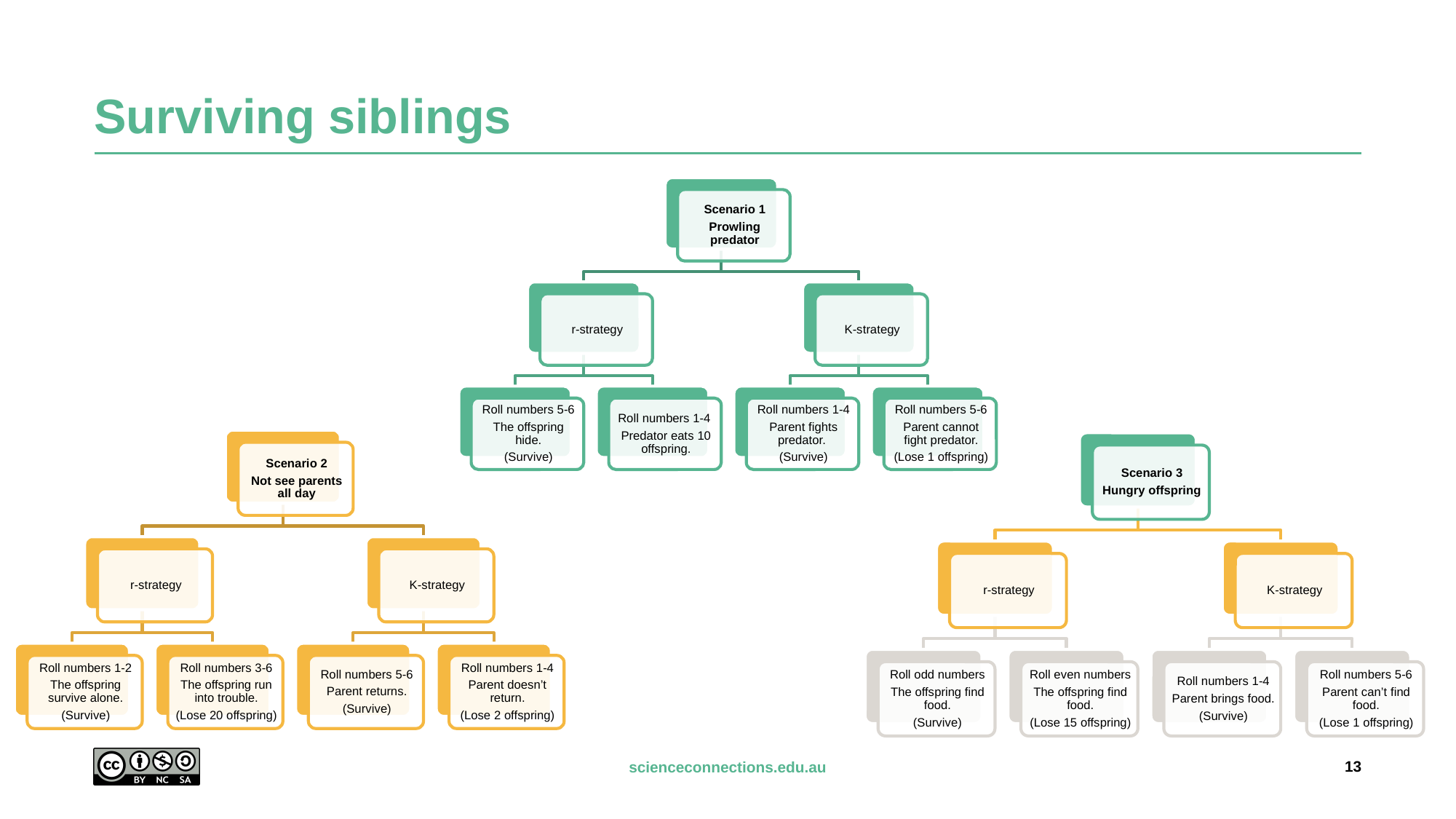

# Surviving siblings
Scenario 1
Prowling predator
r-strategy
Roll numbers 5-6
The offspring hide.
(Survive)
Roll numbers 1-4
Predator eats 10 offspring.
K-strategy
Roll numbers 1-4
Parent fights predator.
(Survive)
Roll numbers 5-6
Parent cannot fight predator.
(Lose 1 offspring)
Scenario 3
Hungry offspring
r-strategy
Roll odd numbers
The offspring find food.
(Survive)
Roll even numbers
The offspring find food.
(Lose 15 offspring)
K-strategy
Roll numbers 1-4
Parent brings food.
(Survive)
Roll numbers 5-6
Parent can’t find food.
(Lose 1 offspring)
Scenario 2
Not see parents all day
r-strategy
Roll numbers 1-2
The offspring survive alone.
(Survive)
Roll numbers 3-6
The offspring run into trouble.
(Lose 20 offspring)
K-strategy
Roll numbers 5-6
Parent returns.
(Survive)
Roll numbers 1-4
Parent doesn’t return.
(Lose 2 offspring)
13
scienceconnections.edu.au